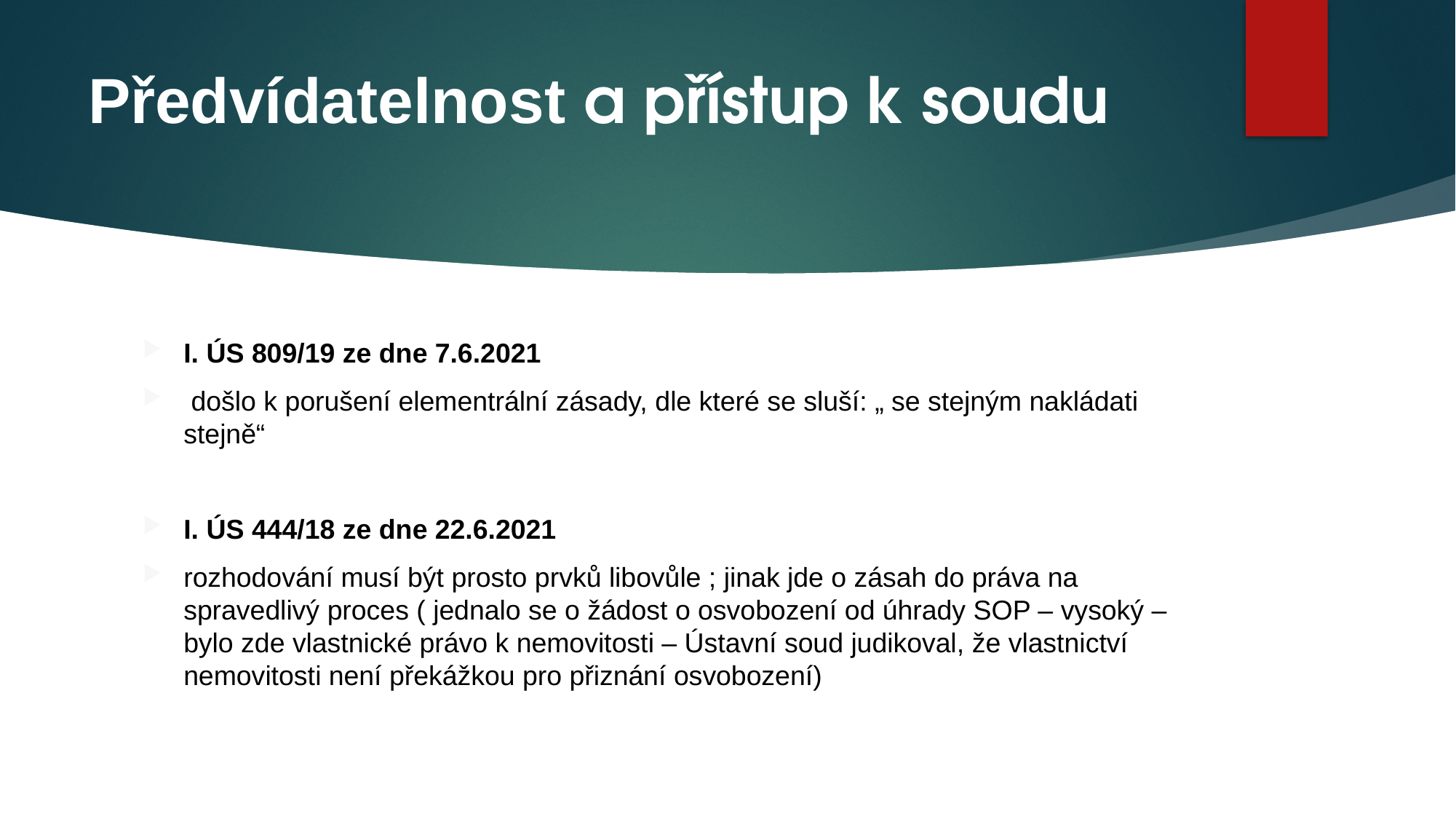

# Předvídatelnost a přístup k soudu

I. ÚS 809/19 ze dne 7.6.2021
 došlo k porušení elementrální zásady, dle které se sluší: „ se stejným nakládati stejně“

I. ÚS 444/18 ze dne 22.6.2021
rozhodování musí být prosto prvků libovůle ; jinak jde o zásah do práva na spravedlivý proces ( jednalo se o žádost o osvobození od úhrady SOP – vysoký – bylo zde vlastnické právo k nemovitosti – Ústavní soud judikoval, že vlastnictví nemovitosti není překážkou pro přiznání osvobození)